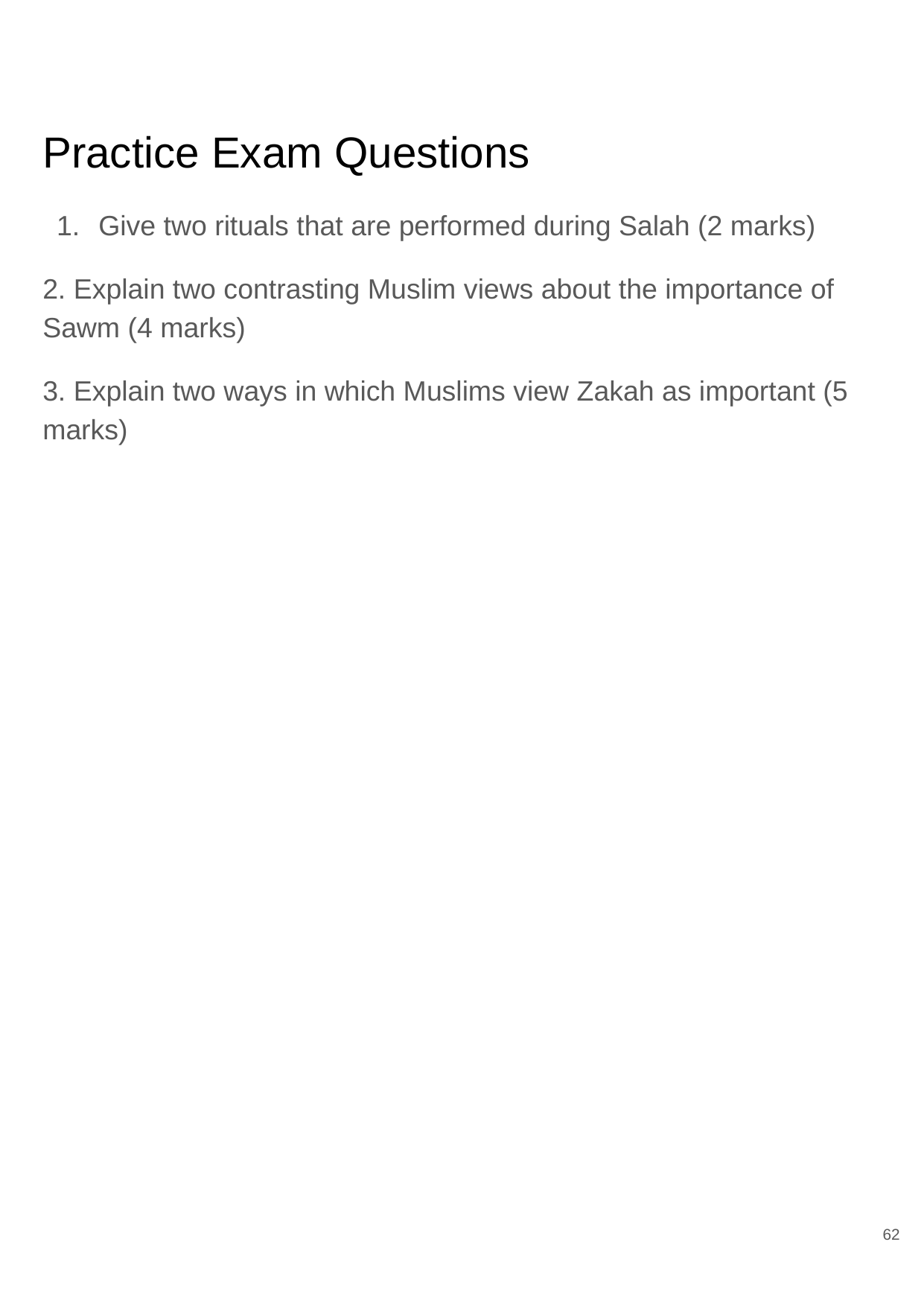

# Practice Exam Questions
Give two rituals that are performed during Salah (2 marks)
2. Explain two contrasting Muslim views about the importance of Sawm (4 marks)
3. Explain two ways in which Muslims view Zakah as important (5 marks)

62